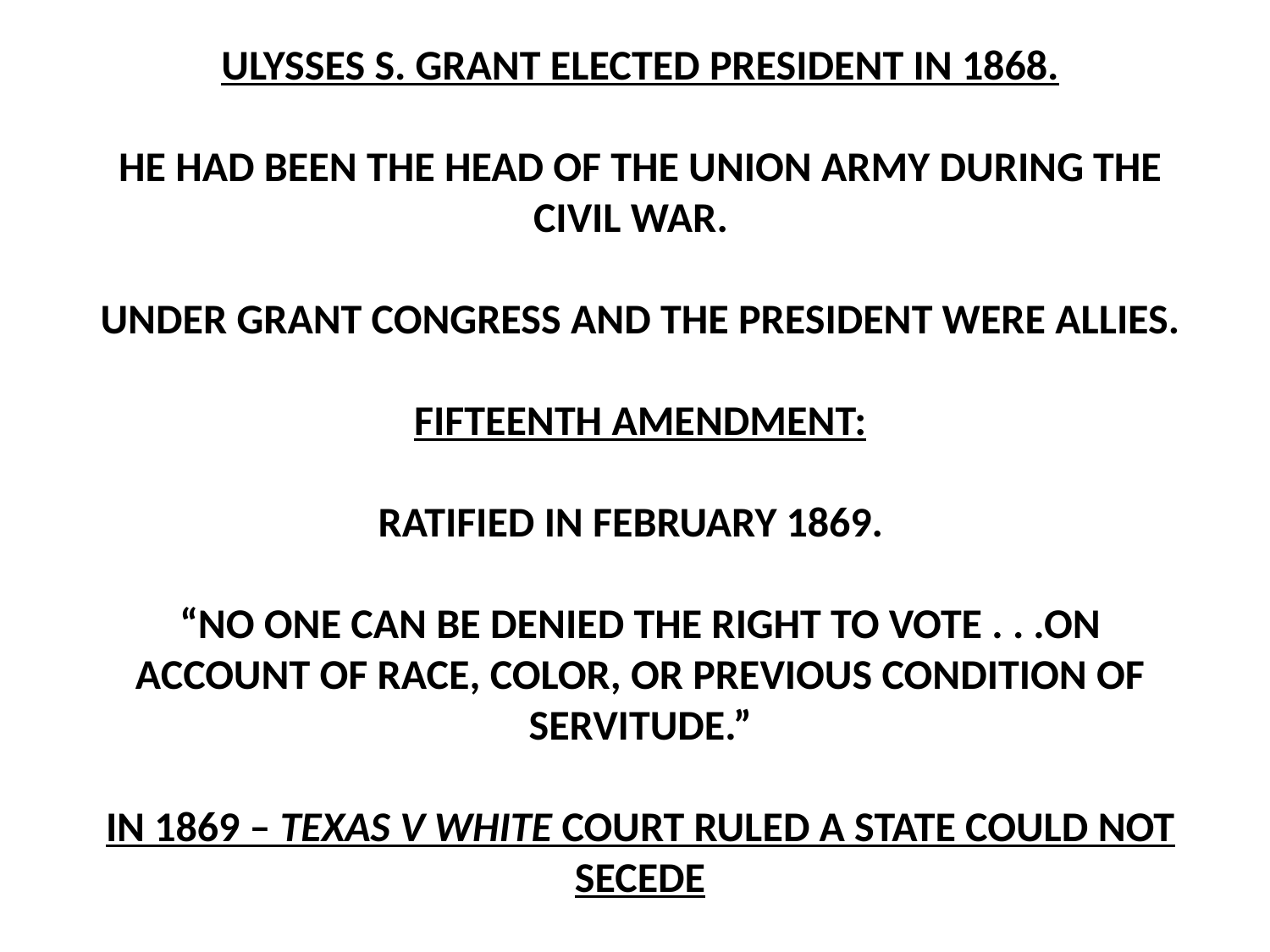

ULYSSES S. GRANT ELECTED PRESIDENT IN 1868.

HE HAD BEEN THE HEAD OF THE UNION ARMY DURING THE CIVIL WAR.

UNDER GRANT CONGRESS AND THE PRESIDENT WERE ALLIES.

FIFTEENTH AMENDMENT:

RATIFIED IN FEBRUARY 1869.

“NO ONE CAN BE DENIED THE RIGHT TO VOTE . . .ON ACCOUNT OF RACE, COLOR, OR PREVIOUS CONDITION OF SERVITUDE.”

IN 1869 – TEXAS V WHITE COURT RULED A STATE COULD NOT SECEDE